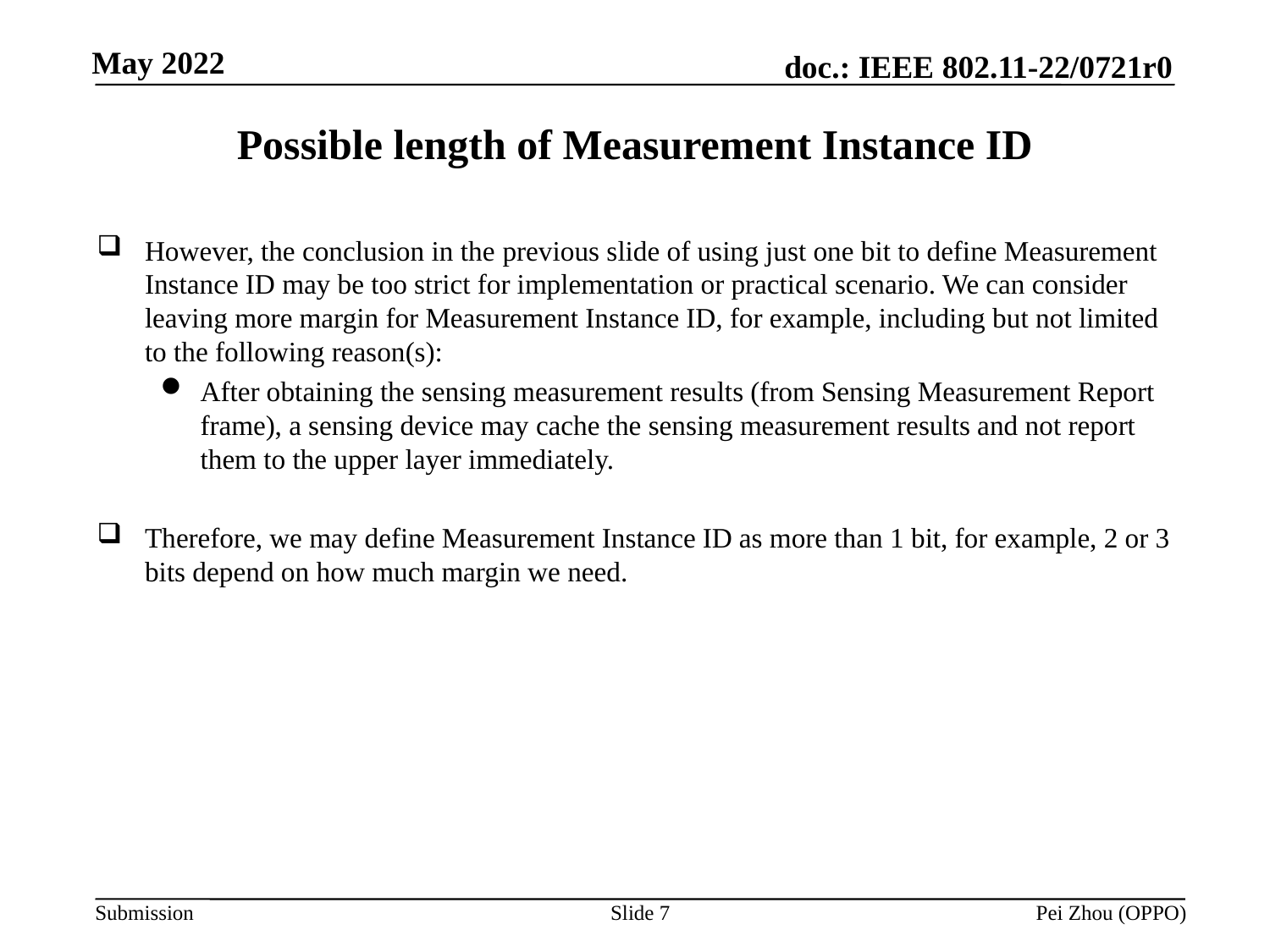

# Possible length of Measurement Instance ID
However, the conclusion in the previous slide of using just one bit to define Measurement Instance ID may be too strict for implementation or practical scenario. We can consider leaving more margin for Measurement Instance ID, for example, including but not limited to the following reason(s):
After obtaining the sensing measurement results (from Sensing Measurement Report frame), a sensing device may cache the sensing measurement results and not report them to the upper layer immediately.

Therefore, we may define Measurement Instance ID as more than 1 bit, for example, 2 or 3 bits depend on how much margin we need.
Slide 7
Pei Zhou (OPPO)